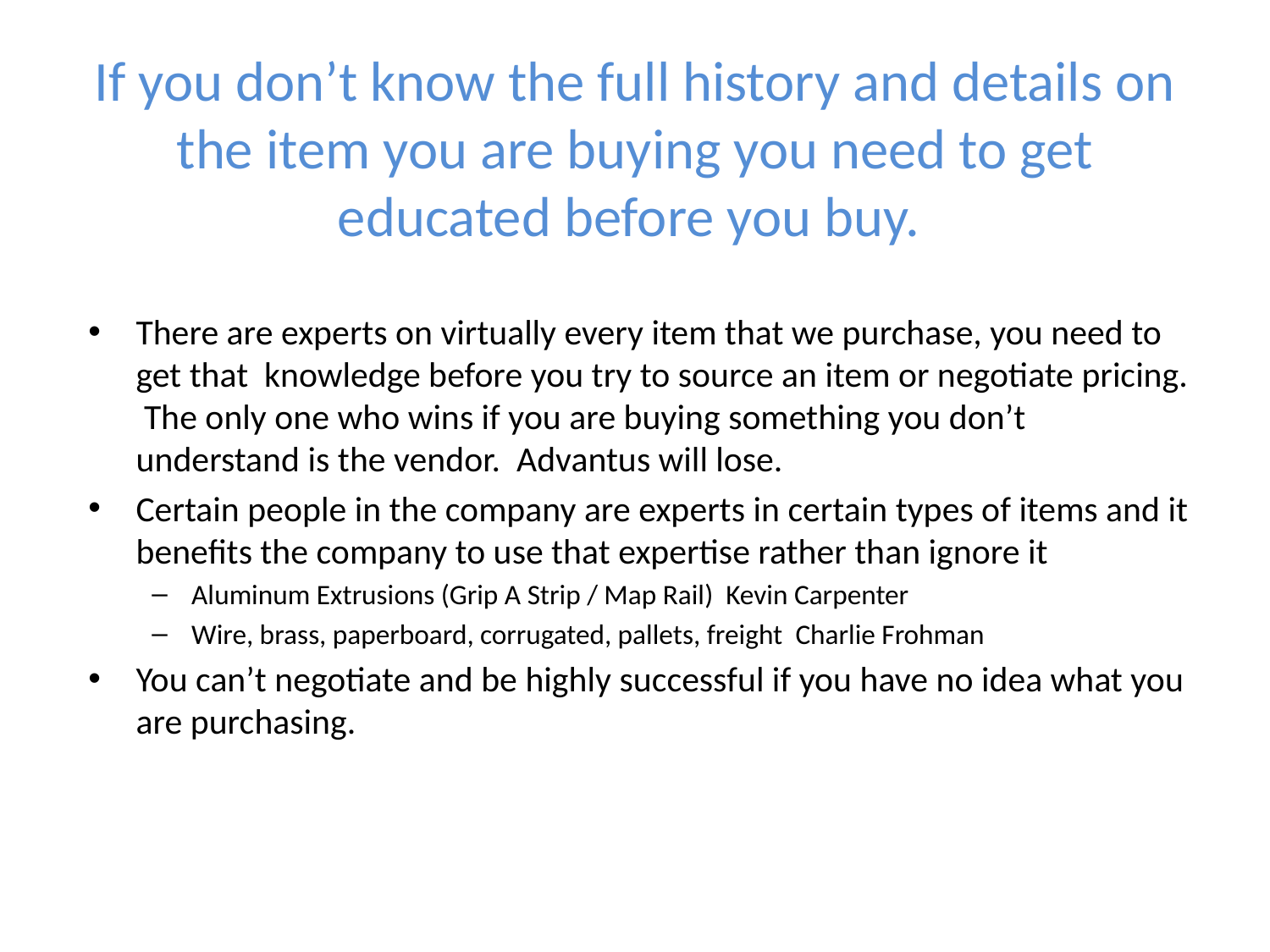

# If you don’t know the full history and details on the item you are buying you need to get educated before you buy.

There are experts on virtually every item that we purchase, you need to get that  knowledge before you try to source an item or negotiate pricing.  The only one who wins if you are buying something you don’t understand is the vendor.  Advantus will lose.
Certain people in the company are experts in certain types of items and it benefits the company to use that expertise rather than ignore it
Aluminum Extrusions (Grip A Strip / Map Rail)  Kevin Carpenter
Wire, brass, paperboard, corrugated, pallets, freight  Charlie Frohman
You can’t negotiate and be highly successful if you have no idea what you are purchasing.